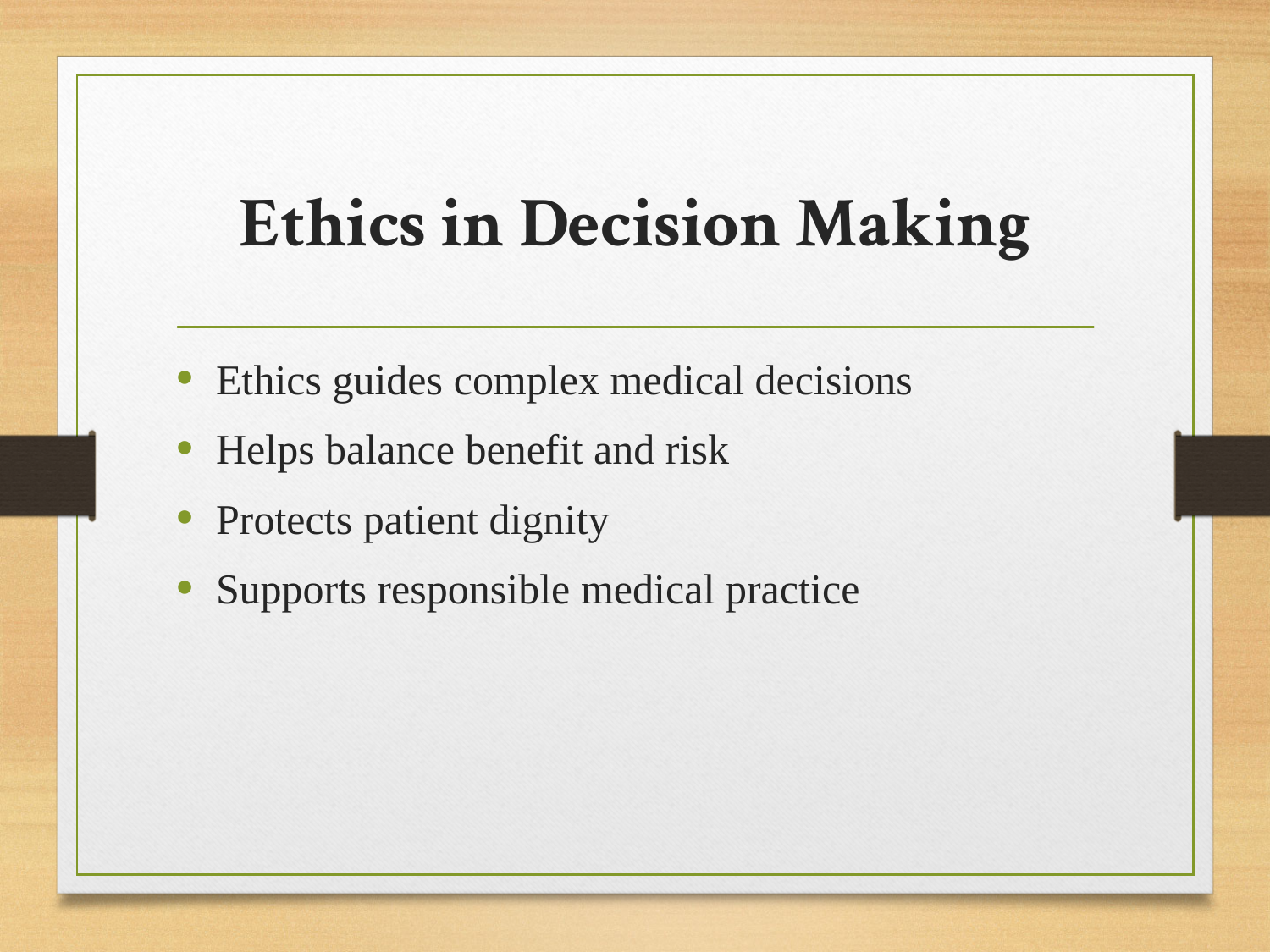

# Ethics in Decision Making
Ethics guides complex medical decisions
Helps balance benefit and risk
Protects patient dignity
Supports responsible medical practice